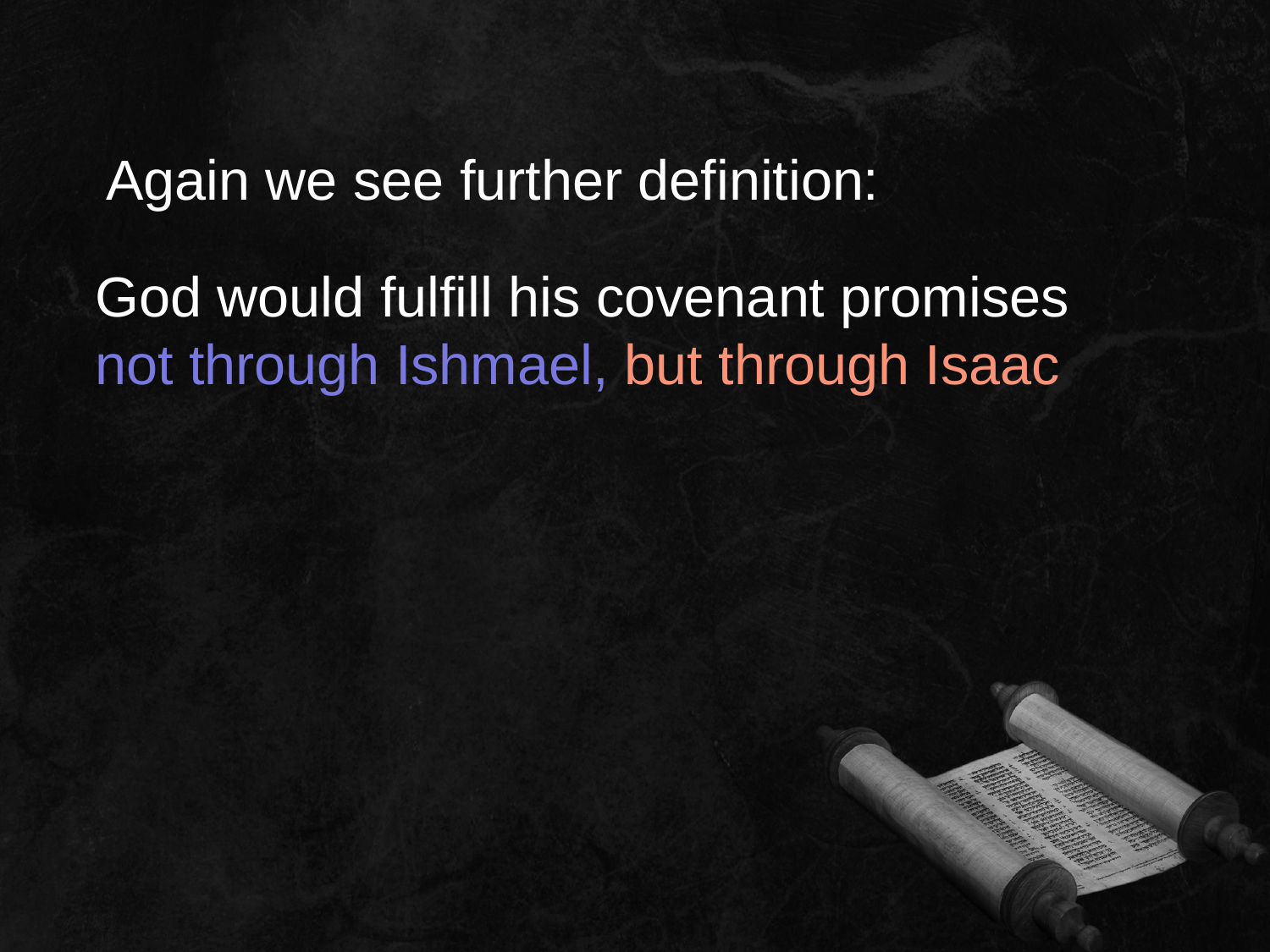

Again we see further definition:
God would fulfill his covenant promises not through Ishmael, but through Isaac